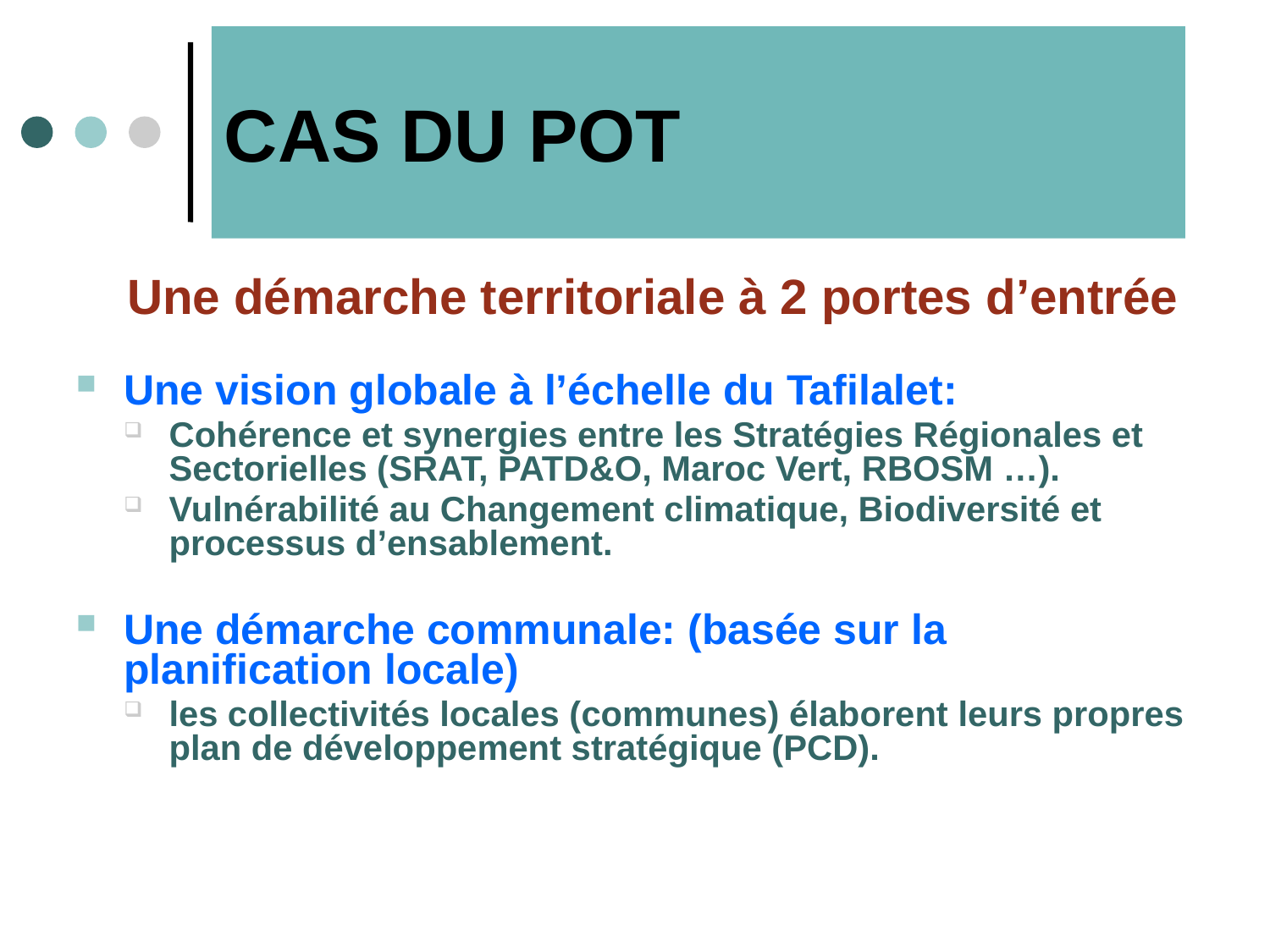

# CAS DU POT
Une démarche territoriale à 2 portes d’entrée
Une vision globale à l’échelle du Tafilalet:
Cohérence et synergies entre les Stratégies Régionales et Sectorielles (SRAT, PATD&O, Maroc Vert, RBOSM …).
Vulnérabilité au Changement climatique, Biodiversité et processus d’ensablement.

Une démarche communale: (basée sur la planification locale)
les collectivités locales (communes) élaborent leurs propres plan de développement stratégique (PCD).